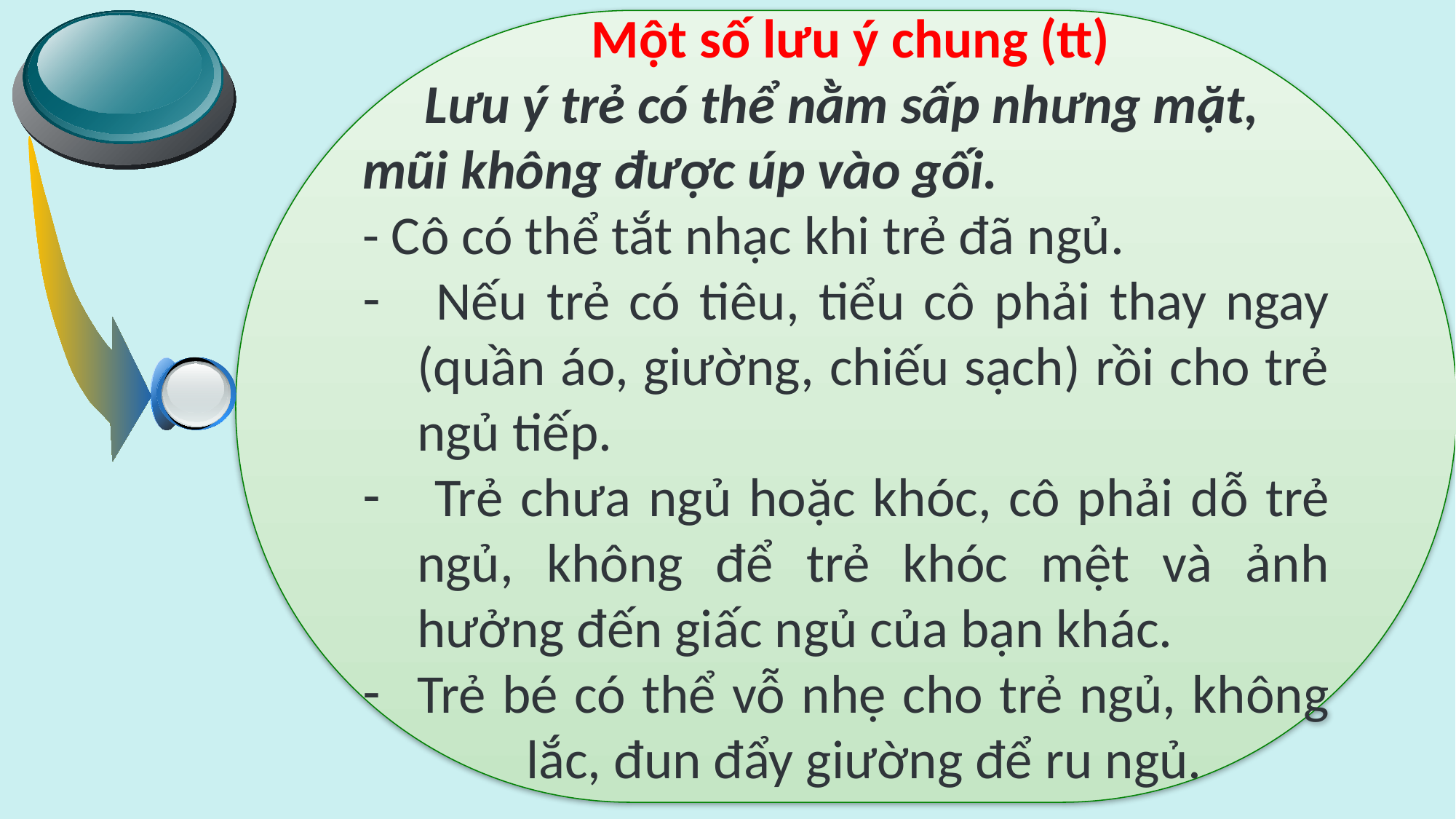

Một số lưu ý chung (tt)
     Lưu ý trẻ có thể nằm sấp nhưng mặt,
mũi không được úp vào gối.
- Cô có thể tắt nhạc khi trẻ đã ngủ.
 Nếu trẻ có tiêu, tiểu cô phải thay ngay (quần áo, giường, chiếu sạch) rồi cho trẻ ngủ tiếp.
 Trẻ chưa ngủ hoặc khóc, cô phải dỗ trẻ ngủ, không để trẻ khóc mệt và ảnh hưởng đến giấc ngủ của bạn khác.
Trẻ bé có thể vỗ nhẹ cho trẻ ngủ, không 	lắc, đun đẩy giường để ru ngủ.